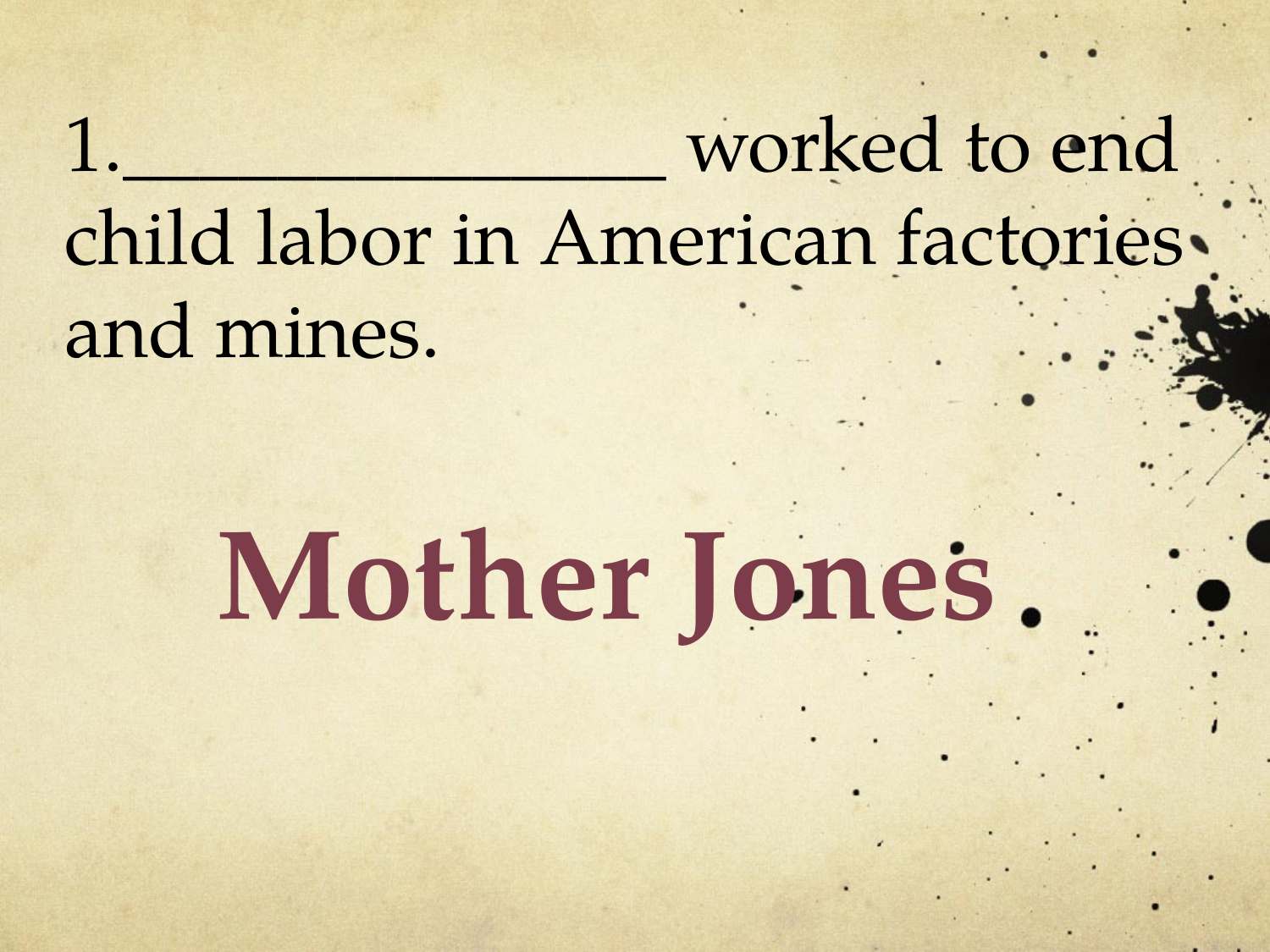

1.______________ worked to end child labor in American factories and mines.
Mother Jones